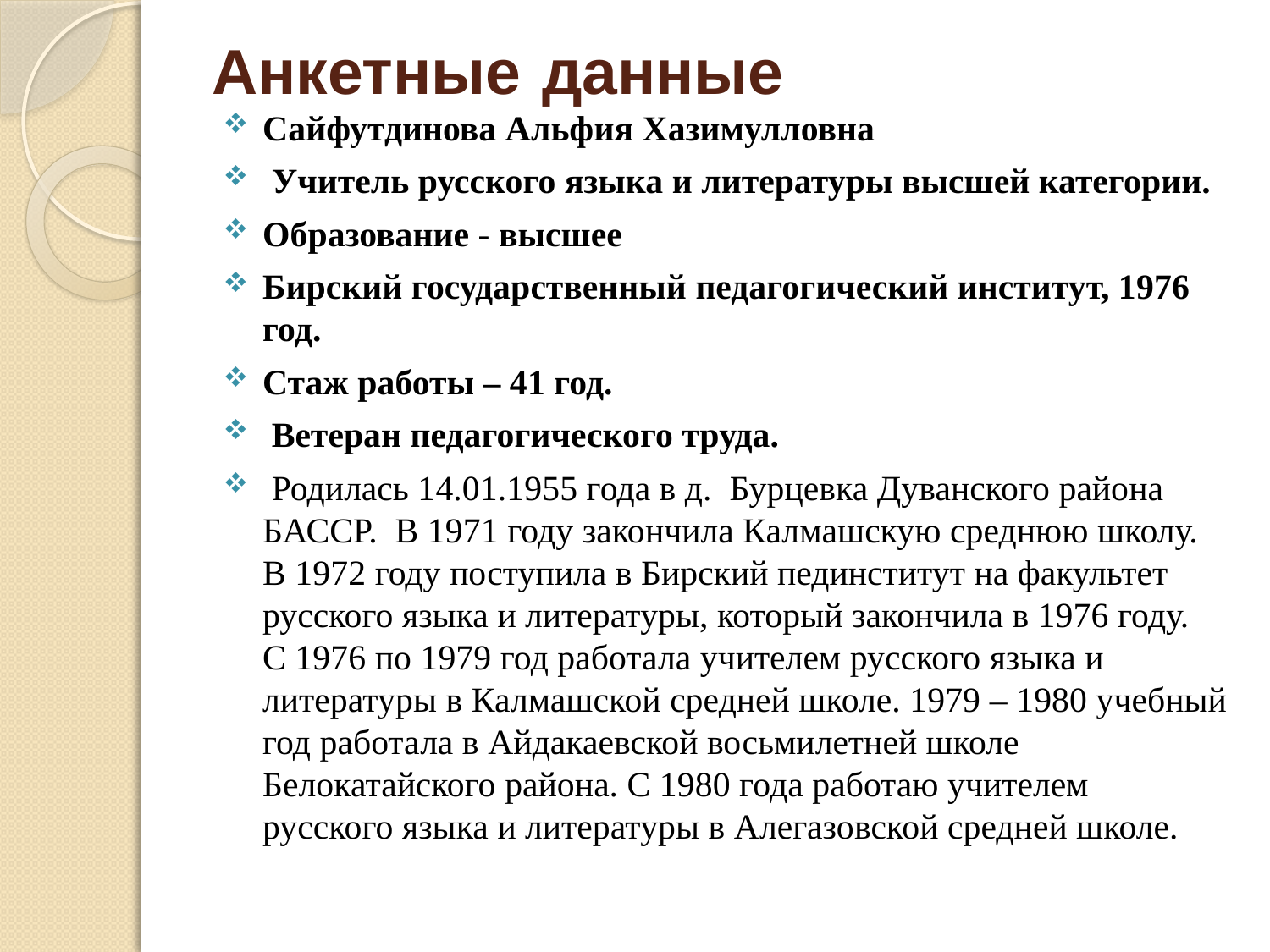

# Анкетные данные
Сайфутдинова Альфия Хазимулловна
 Учитель русского языка и литературы высшей категории.
Образование - высшее
Бирский государственный педагогический институт, 1976 год.
Стаж работы – 41 год.
 Ветеран педагогического труда.
 Родилась 14.01.1955 года в д.  Бурцевка Дуванского района БАССР.  В 1971 году закончила Калмашскую среднюю школу. В 1972 году поступила в Бирский пединститут на факультет русского языка и литературы, который закончила в 1976 году.  С 1976 по 1979 год работала учителем русского языка и литературы в Калмашской средней школе. 1979 – 1980 учебный год работала в Айдакаевской восьмилетней школе Белокатайского района. С 1980 года работаю учителем русского языка и литературы в Алегазовской средней школе.